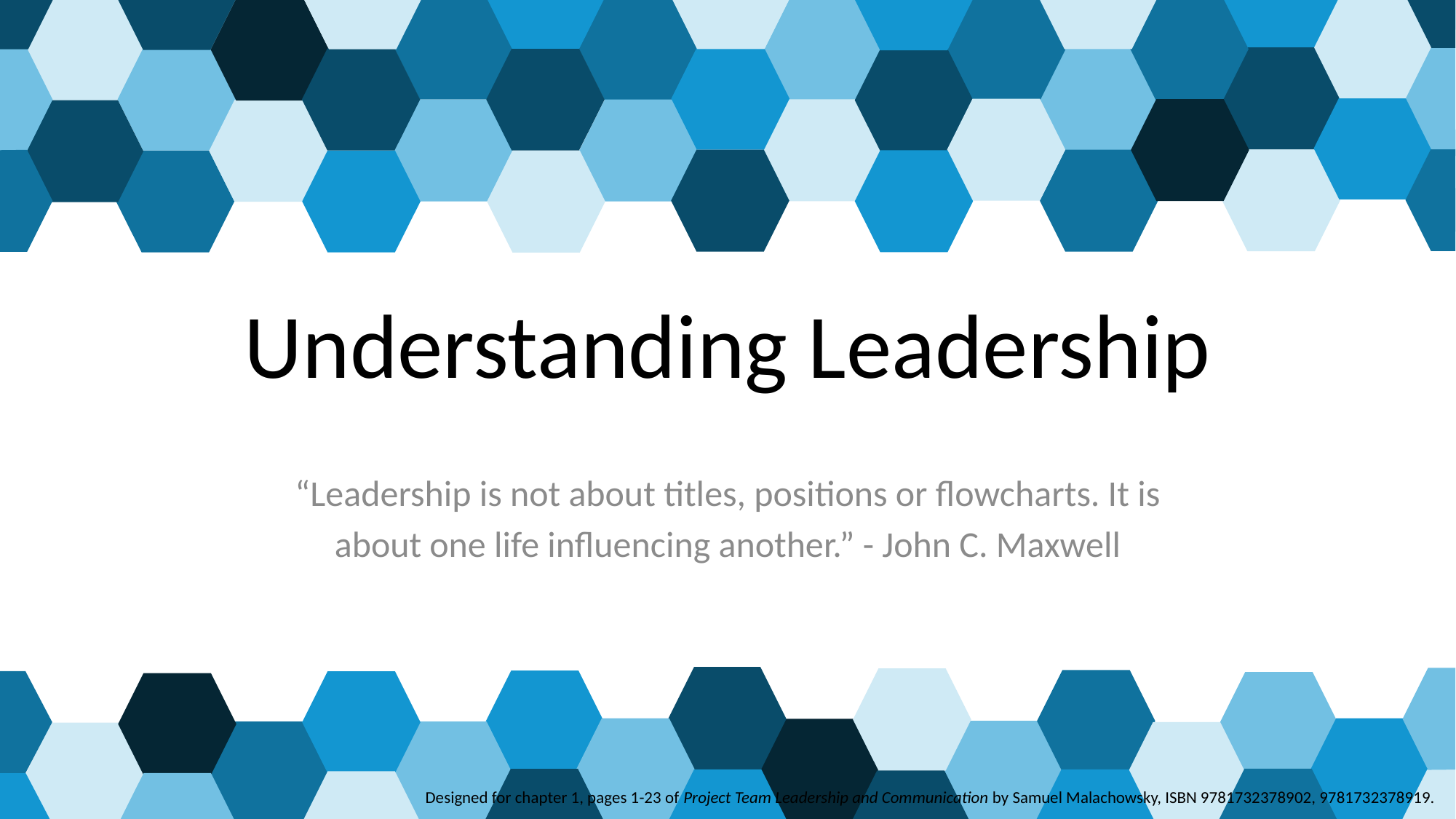

# Understanding Leadership
“Leadership is not about titles, positions or flowcharts. It is
about one life influencing another.” - John C. Maxwell
 Designed for chapter 1, pages 1-23 of Project Team Leadership and Communication by Samuel Malachowsky, ISBN 9781732378902, 9781732378919.